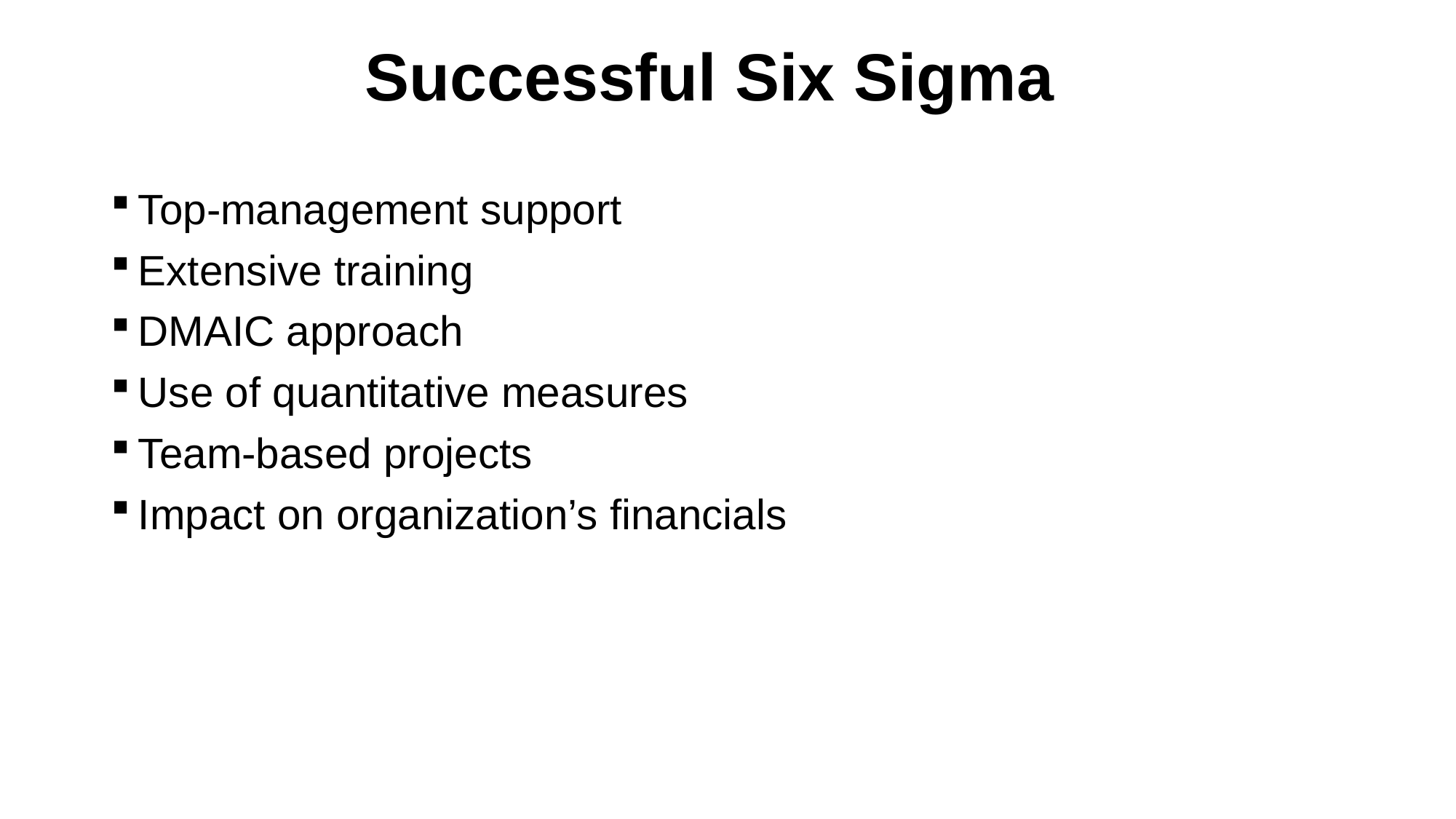

# Successful Six Sigma
Top-management support
Extensive training
DMAIC approach
Use of quantitative measures
Team-based projects
Impact on organization’s financials